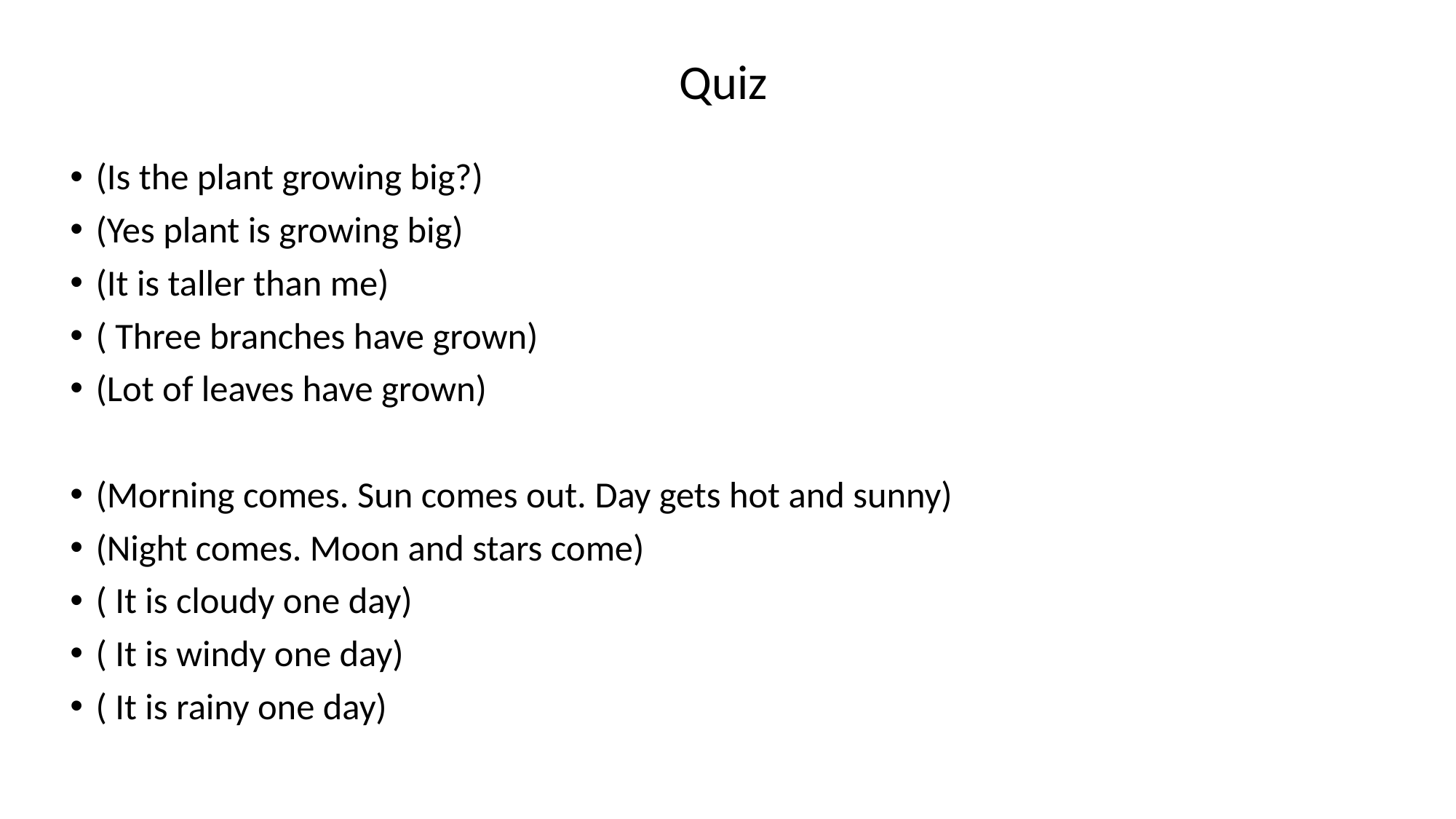

# Quiz
(Is the plant growing big?)
(Yes plant is growing big)
(It is taller than me)
( Three branches have grown)
(Lot of leaves have grown)

(Morning comes. Sun comes out. Day gets hot and sunny)
(Night comes. Moon and stars come)
( It is cloudy one day)
( It is windy one day)
( It is rainy one day)